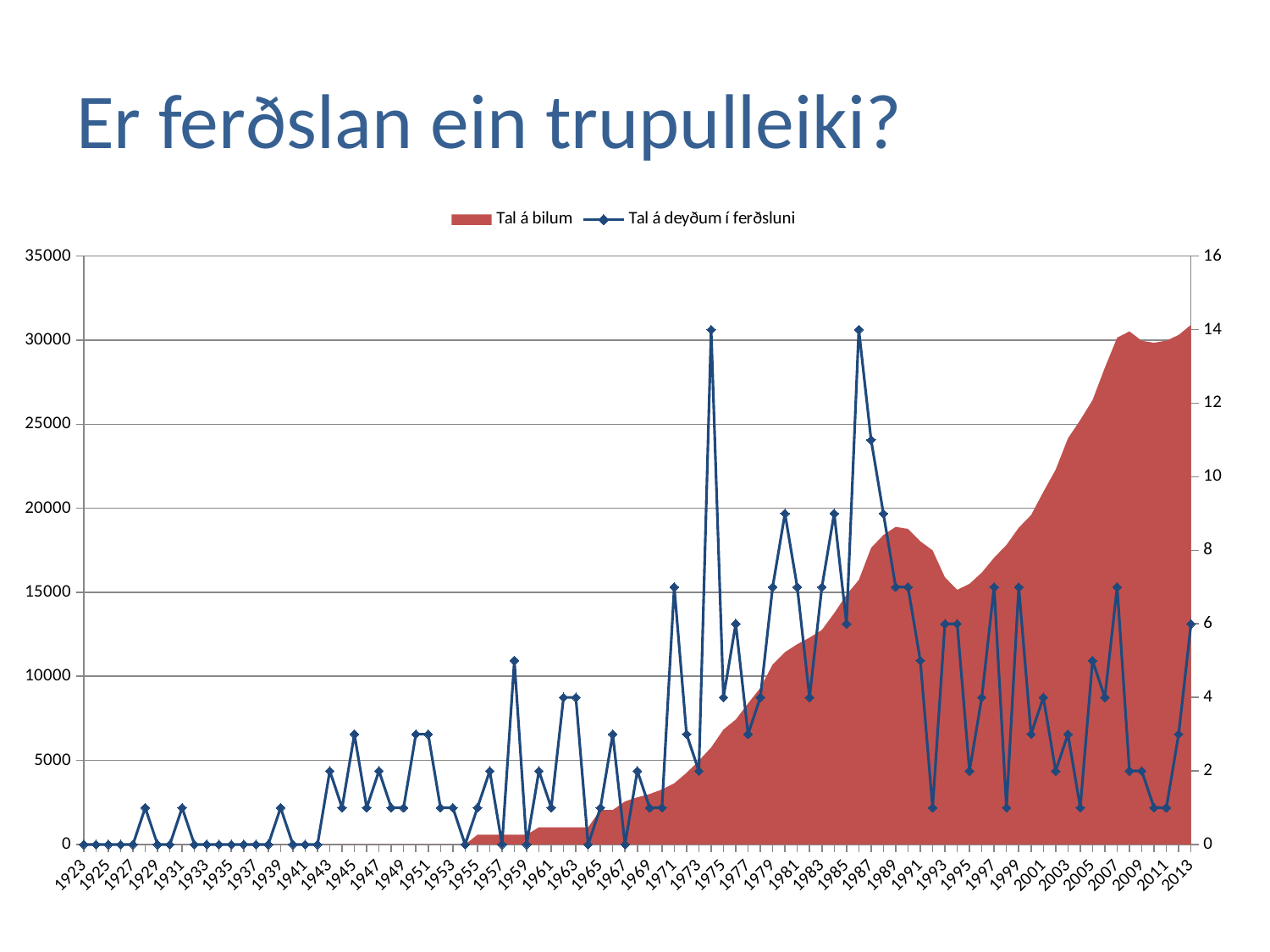

# Er ferðslan ein trupulleiki?

### Chart

| Category | Tal á bilum | Tal á deyðum í ferðsluni |
|---|---|---|
| 1923 | None | 0.0 |
| 1924 | None | 0.0 |
| 1925 | None | 0.0 |
| 1926 | None | 0.0 |
| 1927 | None | 0.0 |
| 1928 | None | 1.0 |
| 1929 | None | 0.0 |
| 1930 | None | 0.0 |
| 1931 | None | 1.0 |
| 1932 | None | 0.0 |
| 1933 | None | 0.0 |
| 1934 | None | 0.0 |
| 1935 | None | 0.0 |
| 1936 | None | 0.0 |
| 1937 | None | 0.0 |
| 1938 | None | 0.0 |
| 1939 | None | 1.0 |
| 1940 | None | 0.0 |
| 1941 | None | 0.0 |
| 1942 | None | 0.0 |
| 1943 | None | 2.0 |
| 1944 | None | 1.0 |
| 1945 | None | 3.0 |
| 1946 | None | 1.0 |
| 1947 | None | 2.0 |
| 1948 | None | 1.0 |
| 1949 | None | 1.0 |
| 1950 | None | 3.0 |
| 1951 | None | 3.0 |
| 1952 | None | 1.0 |
| 1953 | None | 1.0 |
| 1954 | None | 0.0 |
| 1955 | 582.0 | 1.0 |
| 1956 | 582.0 | 2.0 |
| 1957 | 582.0 | 0.0 |
| 1958 | 582.0 | 5.0 |
| 1959 | 582.0 | 0.0 |
| 1960 | 1023.0 | 2.0 |
| 1961 | 1023.0 | 1.0 |
| 1962 | 1023.0 | 4.0 |
| 1963 | 1023.0 | 4.0 |
| 1964 | 1023.0 | 0.0 |
| 1965 | 2052.0 | 1.0 |
| 1966 | 2052.0 | 3.0 |
| 1967 | 2560.0 | 0.0 |
| 1968 | 2804.0 | 2.0 |
| 1969 | 3001.0 | 1.0 |
| 1970 | 3270.0 | 1.0 |
| 1971 | 3639.0 | 7.0 |
| 1972 | 4258.0 | 3.0 |
| 1973 | 4986.0 | 2.0 |
| 1974 | 5772.0 | 14.0 |
| 1975 | 6835.0 | 4.0 |
| 1976 | 7430.0 | 6.0 |
| 1977 | 8393.0 | 3.0 |
| 1978 | 9315.0 | 4.0 |
| 1979 | 10708.0 | 7.0 |
| 1980 | 11440.0 | 9.0 |
| 1981 | 11912.0 | 7.0 |
| 1982 | 12305.0 | 4.0 |
| 1983 | 12765.0 | 7.0 |
| 1984 | 13758.0 | 9.0 |
| 1985 | 14852.0 | 6.0 |
| 1986 | 15732.0 | 14.0 |
| 1987 | 17647.0 | 11.0 |
| 1988 | 18408.0 | 9.0 |
| 1989 | 18895.0 | 7.0 |
| 1990 | 18774.0 | 7.0 |
| 1991 | 18035.0 | 5.0 |
| 1992 | 17497.0 | 1.0 |
| 1993 | 15894.0 | 6.0 |
| 1994 | 15145.0 | 6.0 |
| 1995 | 15504.0 | 2.0 |
| 1996 | 16170.0 | 4.0 |
| 1997 | 17056.0 | 7.0 |
| 1998 | 17819.0 | 1.0 |
| 1999 | 18843.0 | 7.0 |
| 2000 | 19597.0 | 3.0 |
| 2001 | 20976.0 | 4.0 |
| 2002 | 22294.0 | 2.0 |
| 2003 | 24157.0 | 3.0 |
| 2004 | 25249.0 | 1.0 |
| 2005 | 26435.0 | 5.0 |
| 2006 | 28362.0 | 4.0 |
| 2007 | 30151.0 | 7.0 |
| 2008 | 30522.0 | 2.0 |
| 2009 | 29959.0 | 2.0 |
| 2010 | 29843.0 | 1.0 |
| 2011 | 29969.0 | 1.0 |
| 2012 | 30308.0 | 3.0 |
| 2013 | 30915.0 | 6.0 |